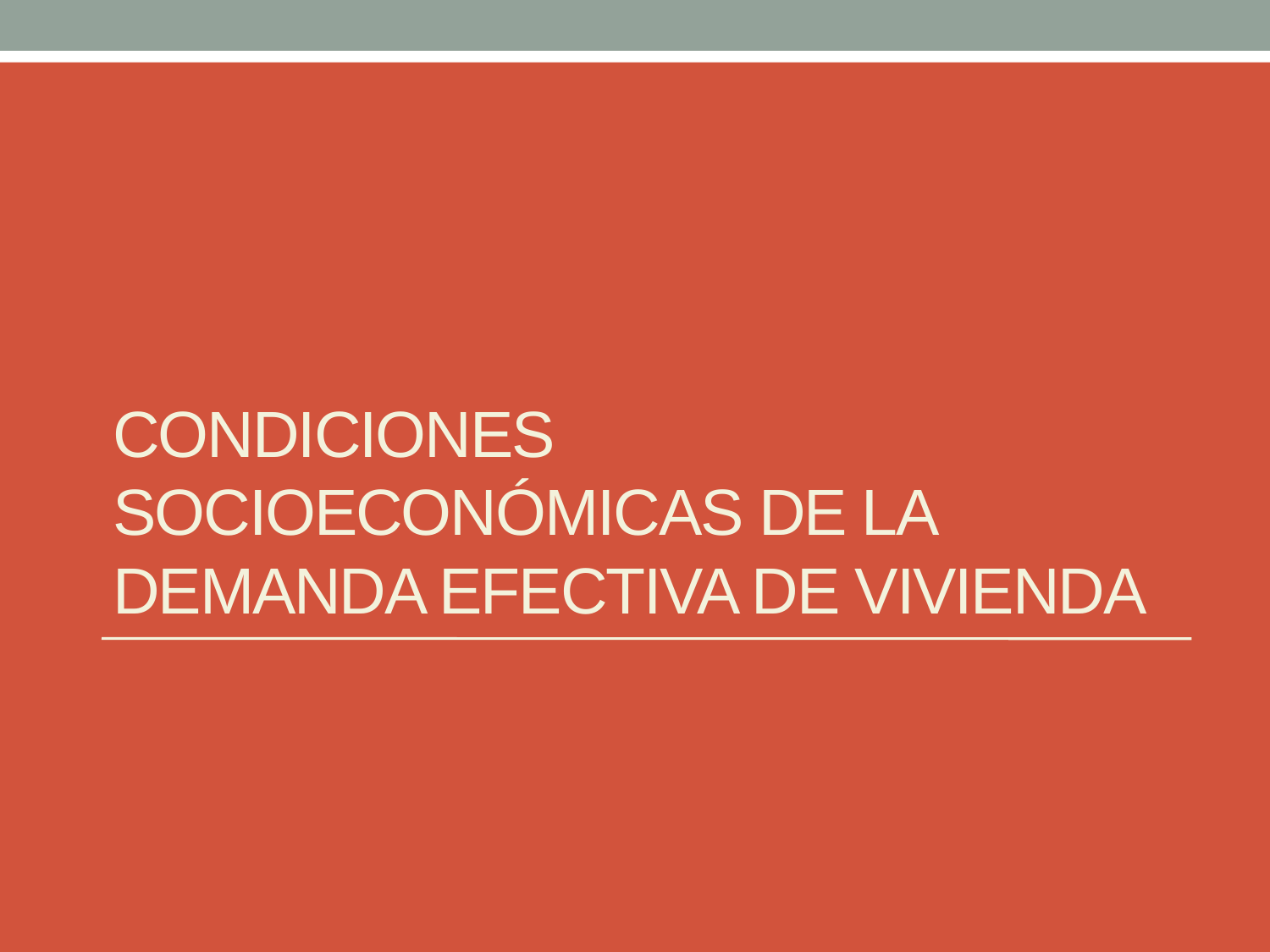

# CONDICIONES SOCIOECONÓMICAS DE LA DEMANDA EFECTIVA DE VIVIENDA